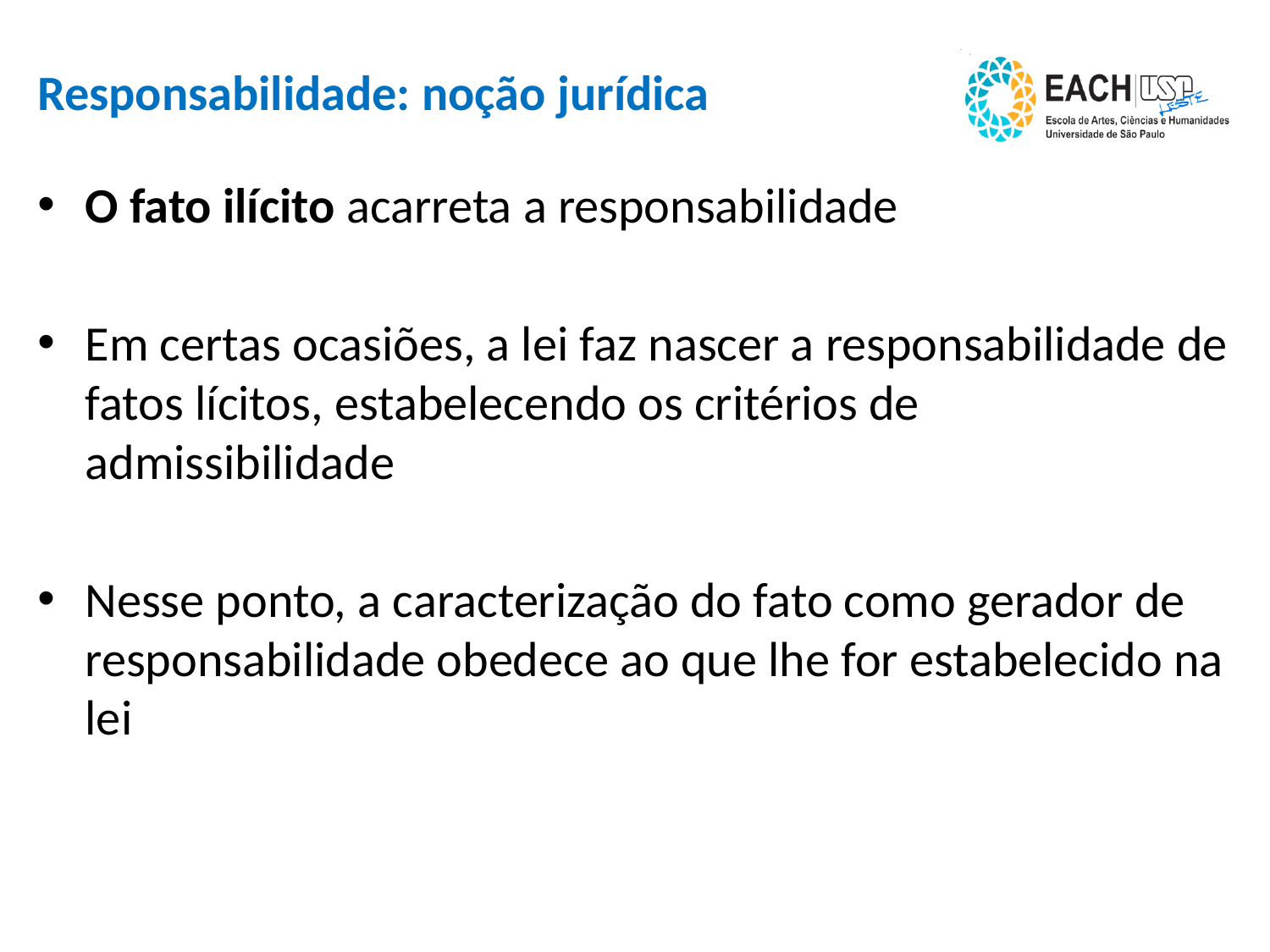

# Responsabilidade: noção jurídica
O fato ilícito acarreta a responsabilidade

Em certas ocasiões, a lei faz nascer a responsabilidade de fatos lícitos, estabelecendo os critérios de admissibilidade

Nesse ponto, a caracterização do fato como gerador de responsabilidade obedece ao que lhe for estabelecido na lei